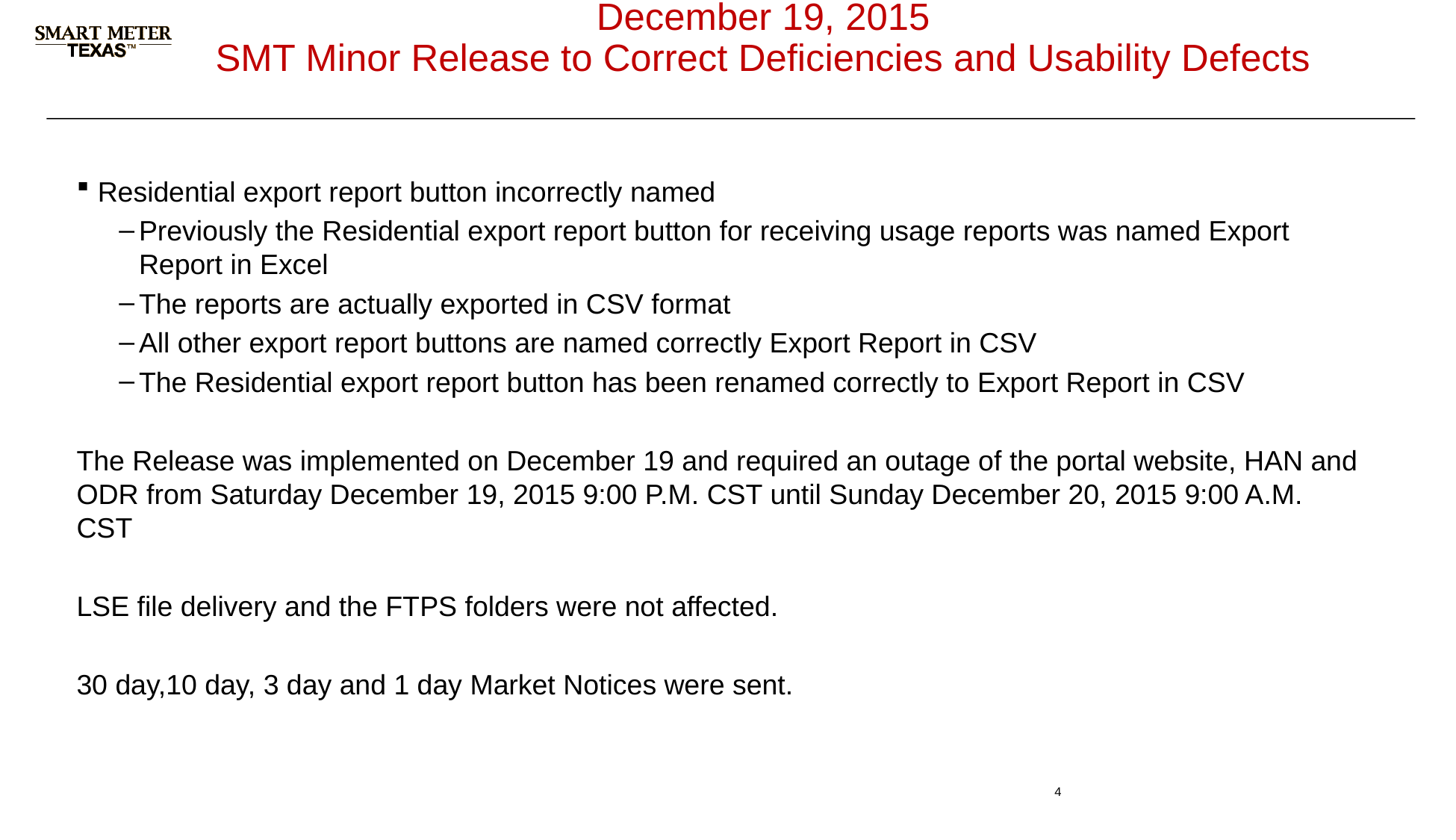

# December 19, 2015 SMT Minor Release to Correct Deficiencies and Usability Defects
Residential export report button incorrectly named
Previously the Residential export report button for receiving usage reports was named Export Report in Excel
The reports are actually exported in CSV format
All other export report buttons are named correctly Export Report in CSV
The Residential export report button has been renamed correctly to Export Report in CSV

The Release was implemented on December 19 and required an outage of the portal website, HAN and ODR from Saturday December 19, 2015 9:00 P.M. CST until Sunday December 20, 2015 9:00 A.M. CST

LSE file delivery and the FTPS folders were not affected.

30 day,10 day, 3 day and 1 day Market Notices were sent.

4